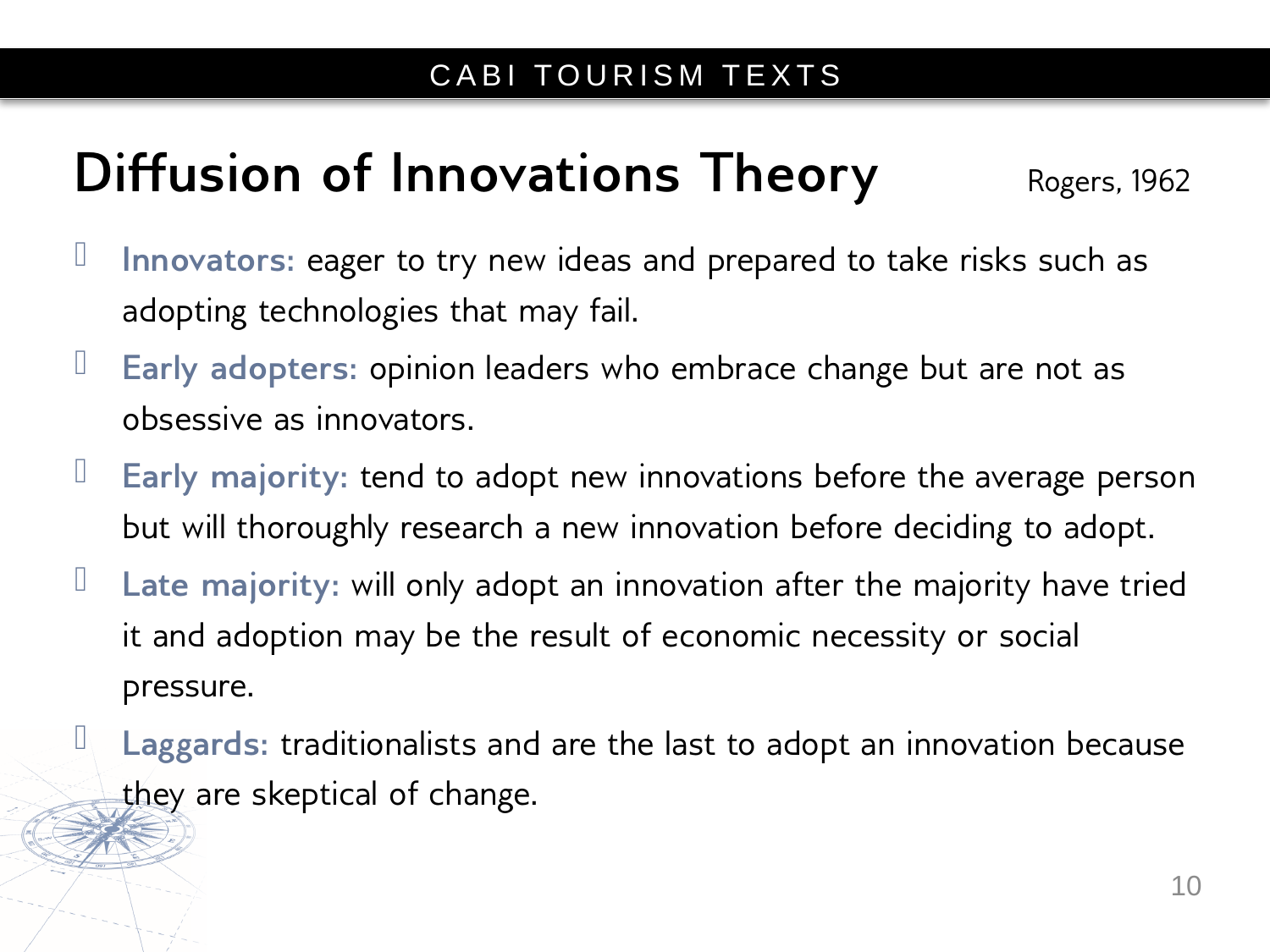

# Diffusion of Innovations Theory 	Rogers, 1962
Innovators: eager to try new ideas and prepared to take risks such as adopting technologies that may fail.
Early adopters: opinion leaders who embrace change but are not as obsessive as innovators.
Early majority: tend to adopt new innovations before the average person but will thoroughly research a new innovation before deciding to adopt.
Late majority: will only adopt an innovation after the majority have tried it and adoption may be the result of economic necessity or social pressure.
Laggards: traditionalists and are the last to adopt an innovation because they are skeptical of change.
10